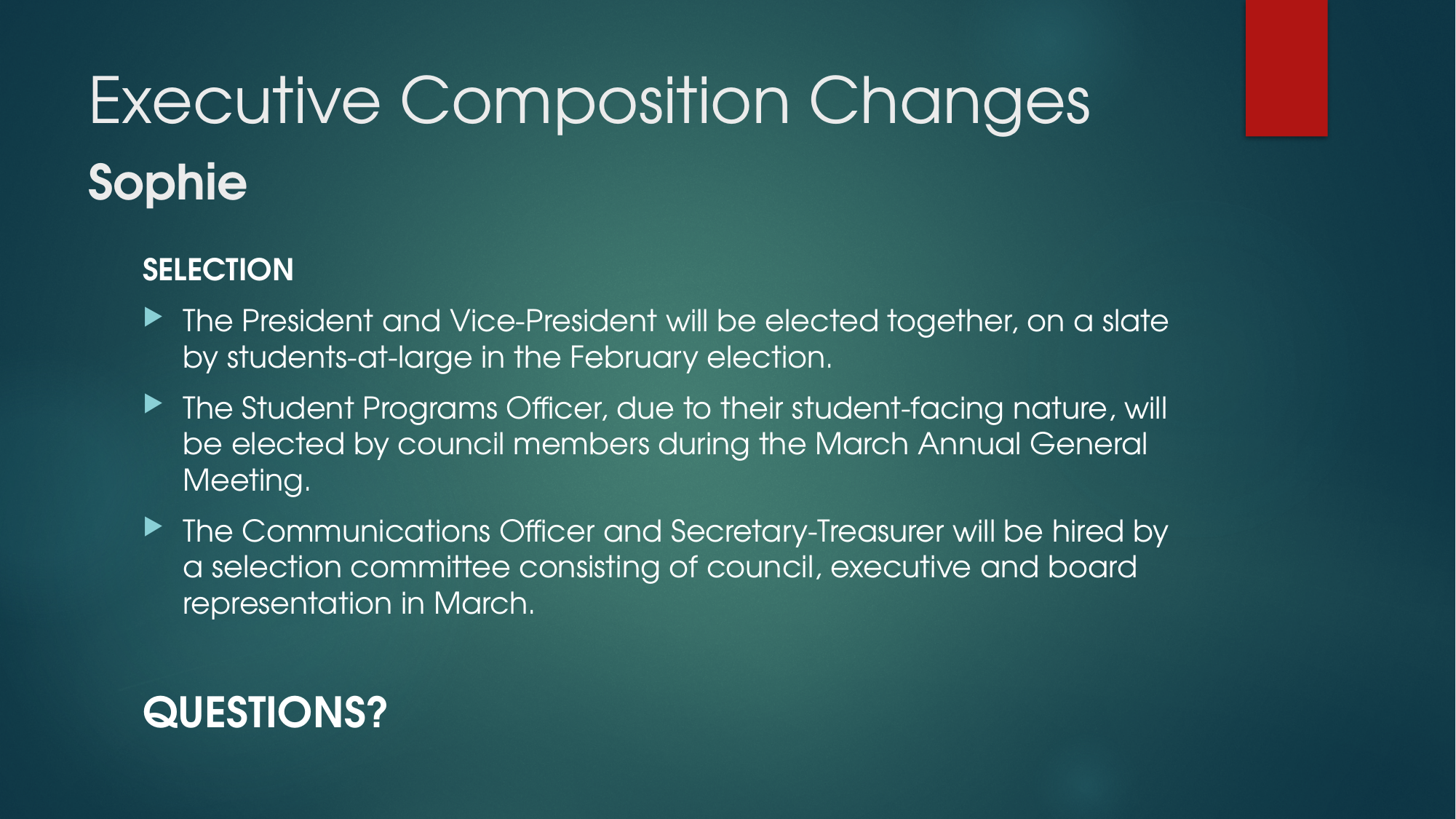

# Executive Composition Changes Sophie
SELECTION
The President and Vice-President will be elected together, on a slate by students-at-large in the February election.
The Student Programs Officer, due to their student-facing nature, will be elected by council members during the March Annual General Meeting.
The Communications Officer and Secretary-Treasurer will be hired by a selection committee consisting of council, executive and board representation in March.

QUESTIONS?